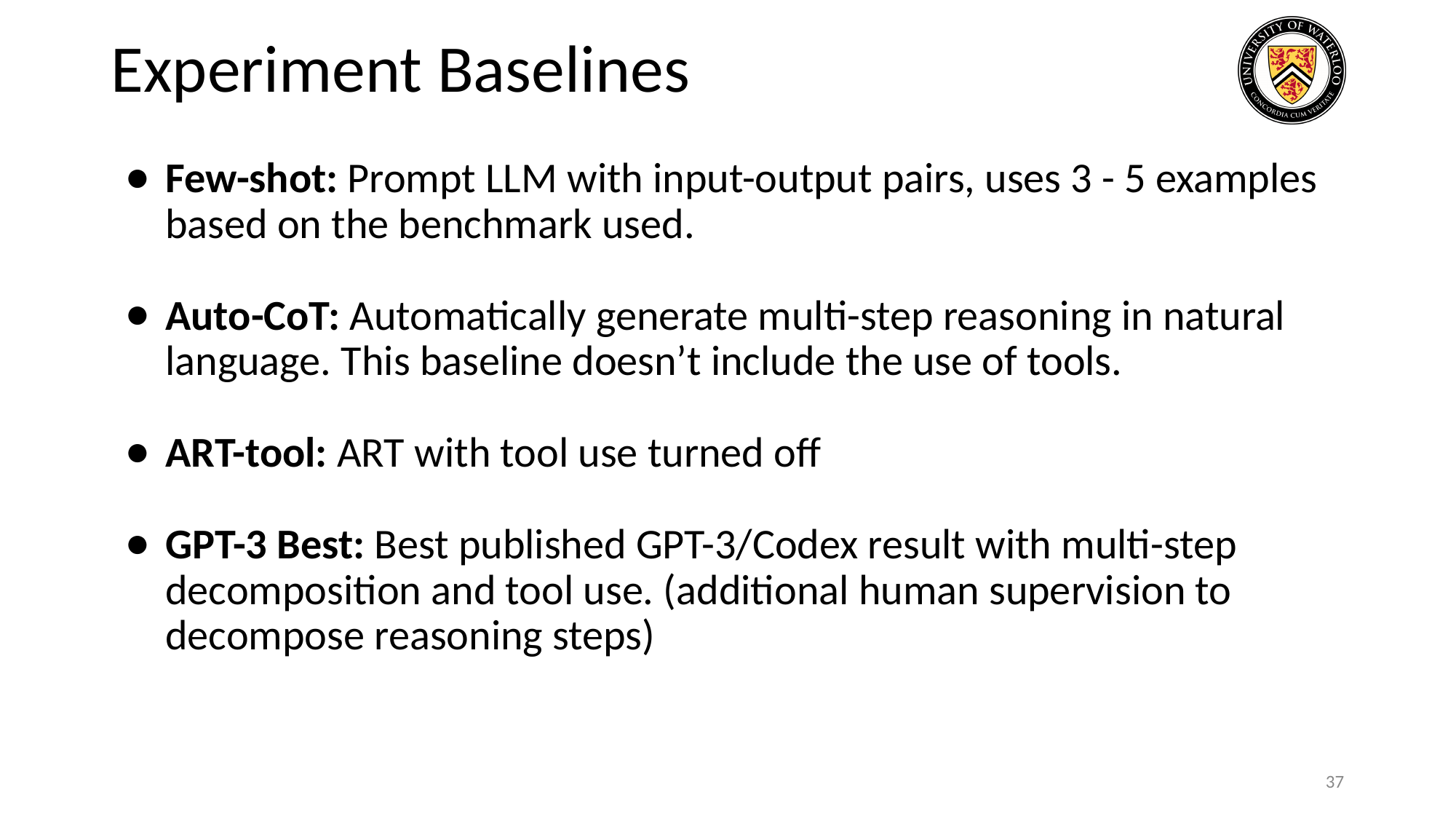

# Experiment Baselines
Few-shot: Prompt LLM with input-output pairs, uses 3 - 5 examples based on the benchmark used.

Auto-CoT: Automatically generate multi-step reasoning in natural language. This baseline doesn’t include the use of tools.

ART-tool: ART with tool use turned off

GPT-3 Best: Best published GPT-3/Codex result with multi-step decomposition and tool use. (additional human supervision to decompose reasoning steps)
37